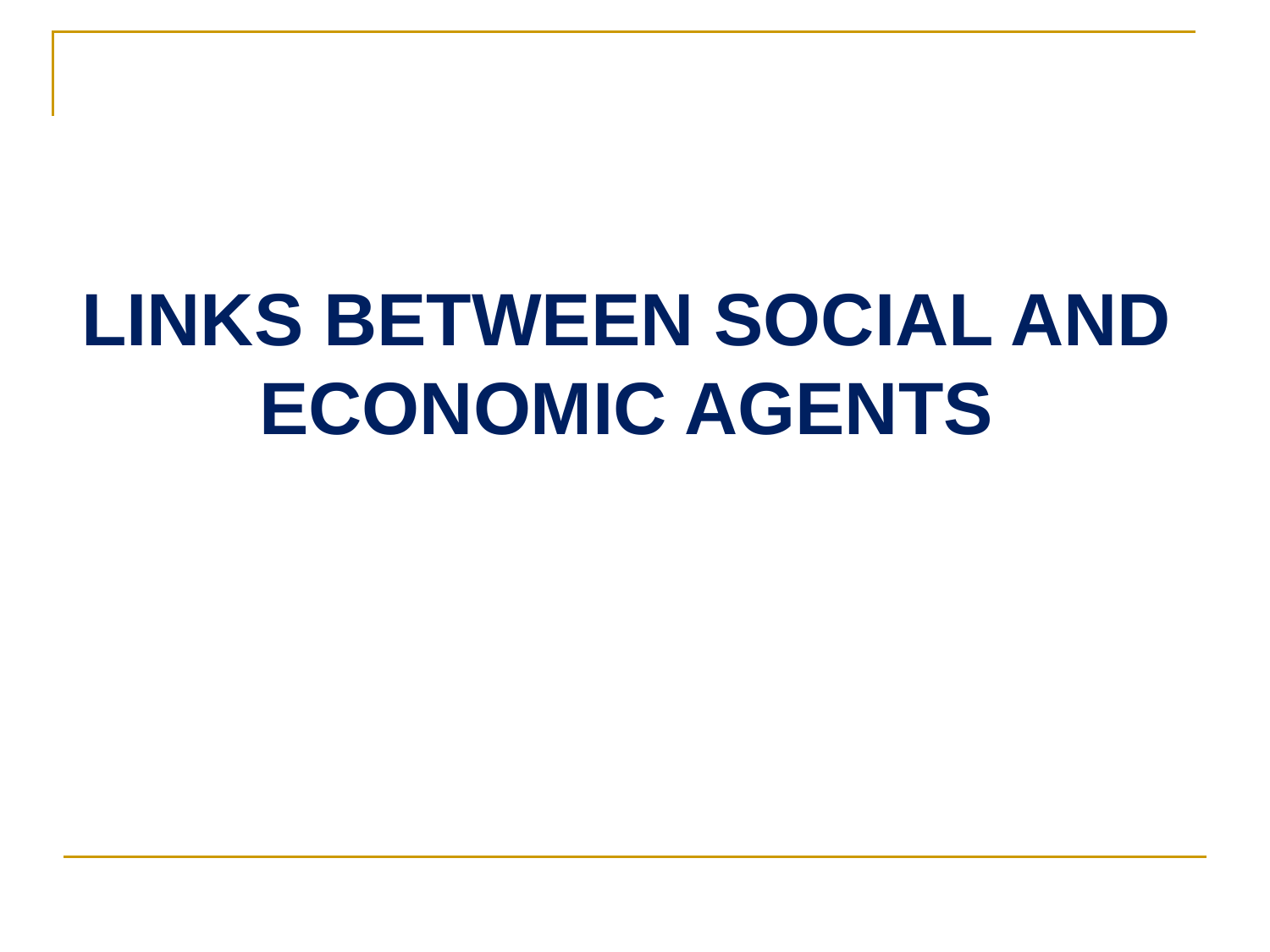

# LINKS BETWEEN SOCIAL AND ECONOMIC AGENTS